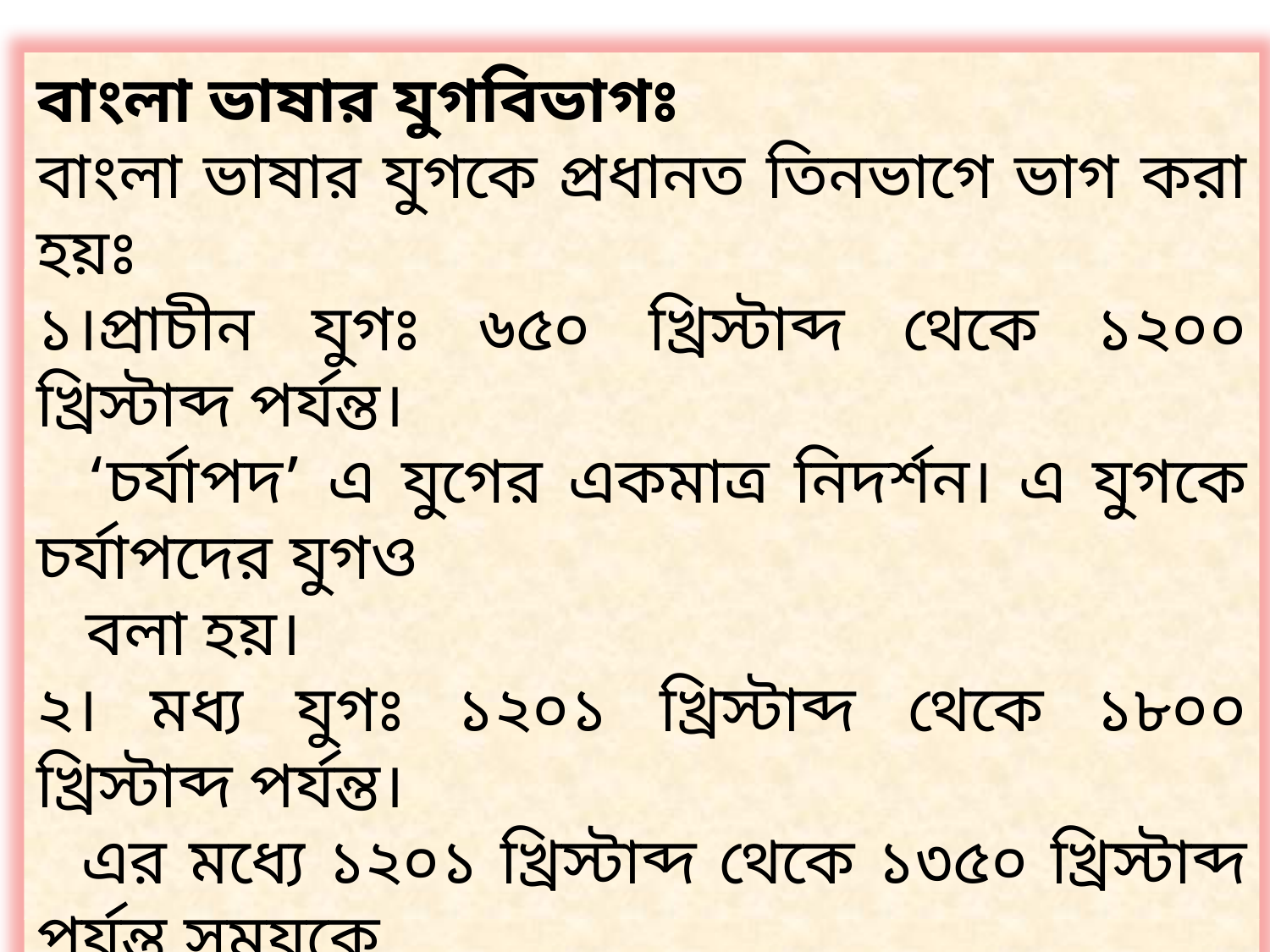

বাংলা ভাষার যুগবিভাগঃ
বাংলা ভাষার যুগকে প্রধানত তিনভাগে ভাগ করা হয়ঃ
১।প্রাচীন যুগঃ ৬৫০ খ্রিস্টাব্দ থেকে ১২০০ খ্রিস্টাব্দ পর্যন্ত।
  ‘চর্যাপদ’ এ যুগের একমাত্র নিদর্শন। এ যুগকে চর্যাপদের যুগও
   বলা হয়।
২। মধ্য যুগঃ ১২০১ খ্রিস্টাব্দ থেকে ১৮০০ খ্রিস্টাব্দ পর্যন্ত।
  এর মধ্যে ১২০১ খ্রিস্টাব্দ থেকে ১৩৫০ খ্রিস্টাব্দ পর্যন্ত সময়কে
  অন্ধকার যুগ বলা হয়। কারণ এ সময় সাহিত্যমানের কোন
  ভাষা-রচনা আবিস্কার হয়নি। এ যুগের প্রথম নিদর্শন
  বড়ুচণ্ডীদাস রচিত-‘শ্রী কৃষ্ণকীর্তন কাব্য’।
৩। আধুনিক যুগঃ ১৮০১ খ্রিস্টাব্দ থেকে বর্তমান সময় পর্যন্ত।